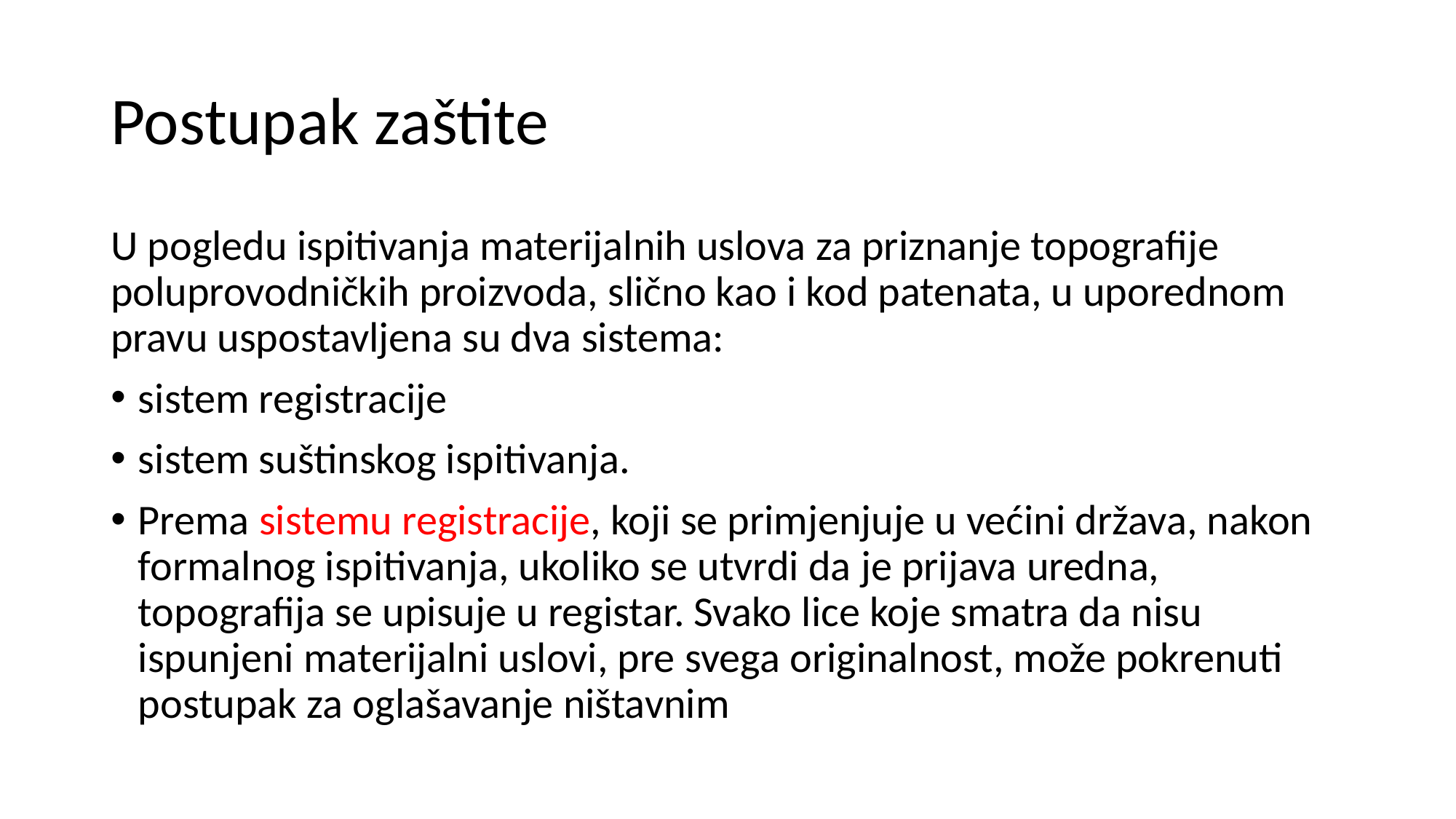

# Postupak zaštite
U pogledu ispitivanja materijalnih uslova za priznanje topografije poluprovodničkih proizvoda, slično kao i kod patenata, u uporednom pravu uspostavljena su dva sistema:
sistem registracije
sistem suštinskog ispitivanja.
Prema sistemu registracije, koji se primjenjuje u većini država, nakon formalnog ispitivanja, ukoliko se utvrdi da je prijava uredna, topografija se upisuje u registar. Svako lice koje smatra da nisu ispunjeni materijalni uslovi, pre svega originalnost, može pokrenuti postupak za oglašavanje ništavnim